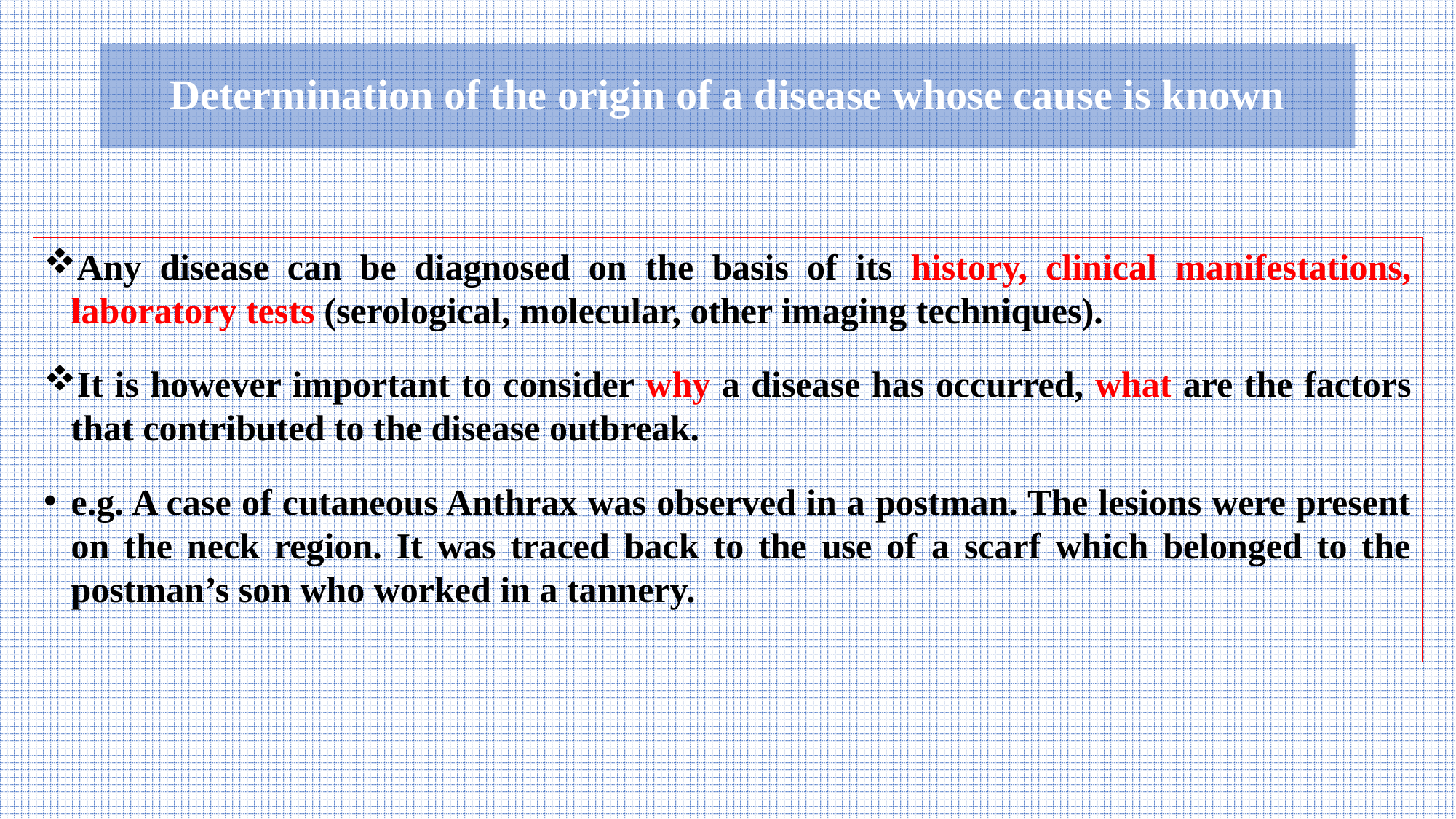

# Determination of the origin of a disease whose cause is known
Any disease can be diagnosed on the basis of its history, clinical manifestations, laboratory tests (serological, molecular, other imaging techniques).
It is however important to consider why a disease has occurred, what are the factors that contributed to the disease outbreak.
e.g. A case of cutaneous Anthrax was observed in a postman. The lesions were present on the neck region. It was traced back to the use of a scarf which belonged to the postman’s son who worked in a tannery.